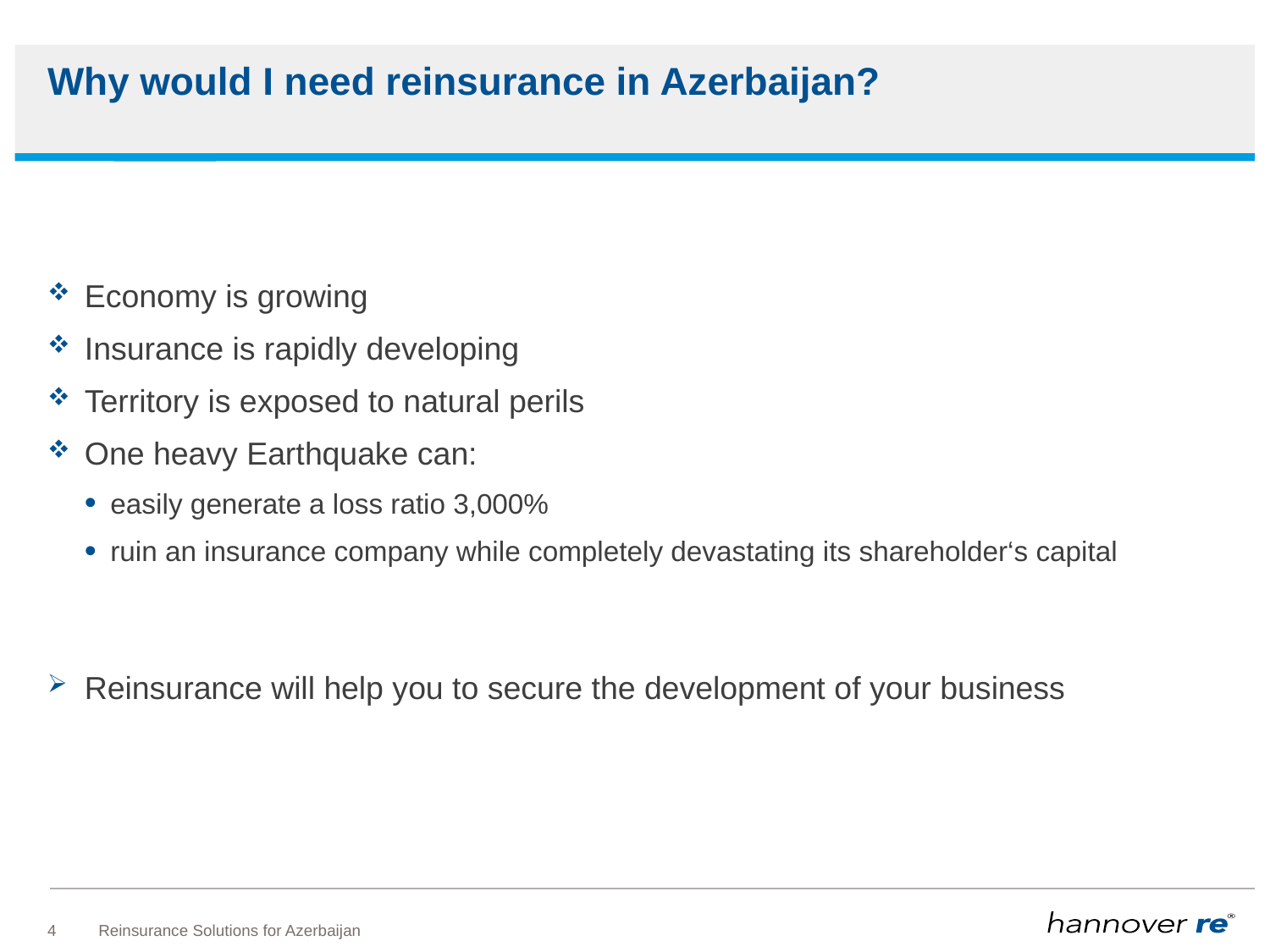

# Why would I need reinsurance in Azerbaijan?

Economy is growing
Insurance is rapidly developing
Territory is exposed to natural perils
One heavy Earthquake can:
easily generate a loss ratio 3,000%
ruin an insurance company while completely devastating its shareholder‘s capital

Reinsurance will help you to secure the development of your business
4
Reinsurance Solutions for Azerbaijan